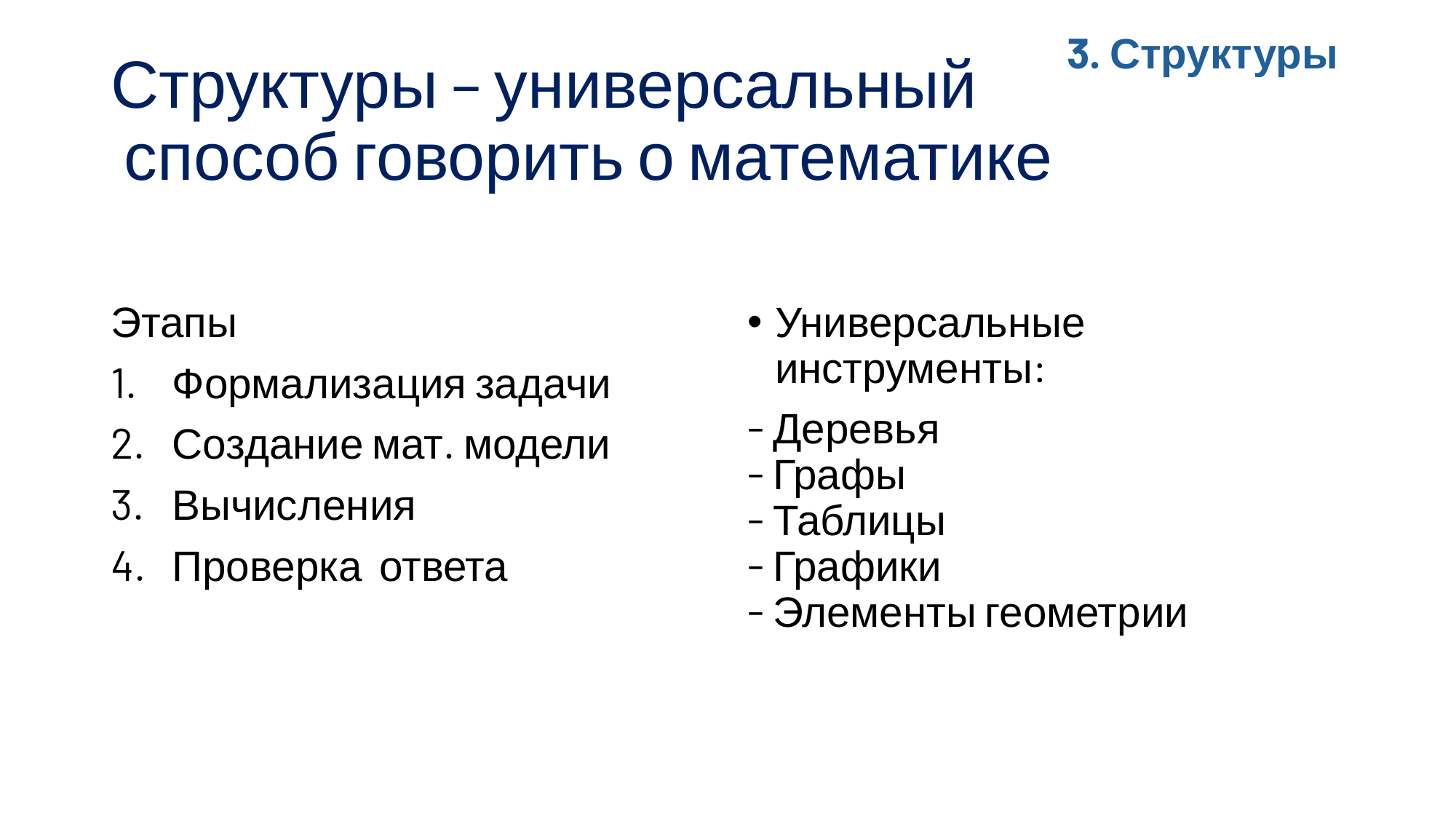

3. Структуры
# Структуры – универсальный способ говорить о математике
Этапы
Формализация задачи
Создание мат. модели
Вычисления
Проверка  ответа
Универсальные инструменты:
- Деревья
- Графы
- Таблицы
- Графики
- Элементы геометрии